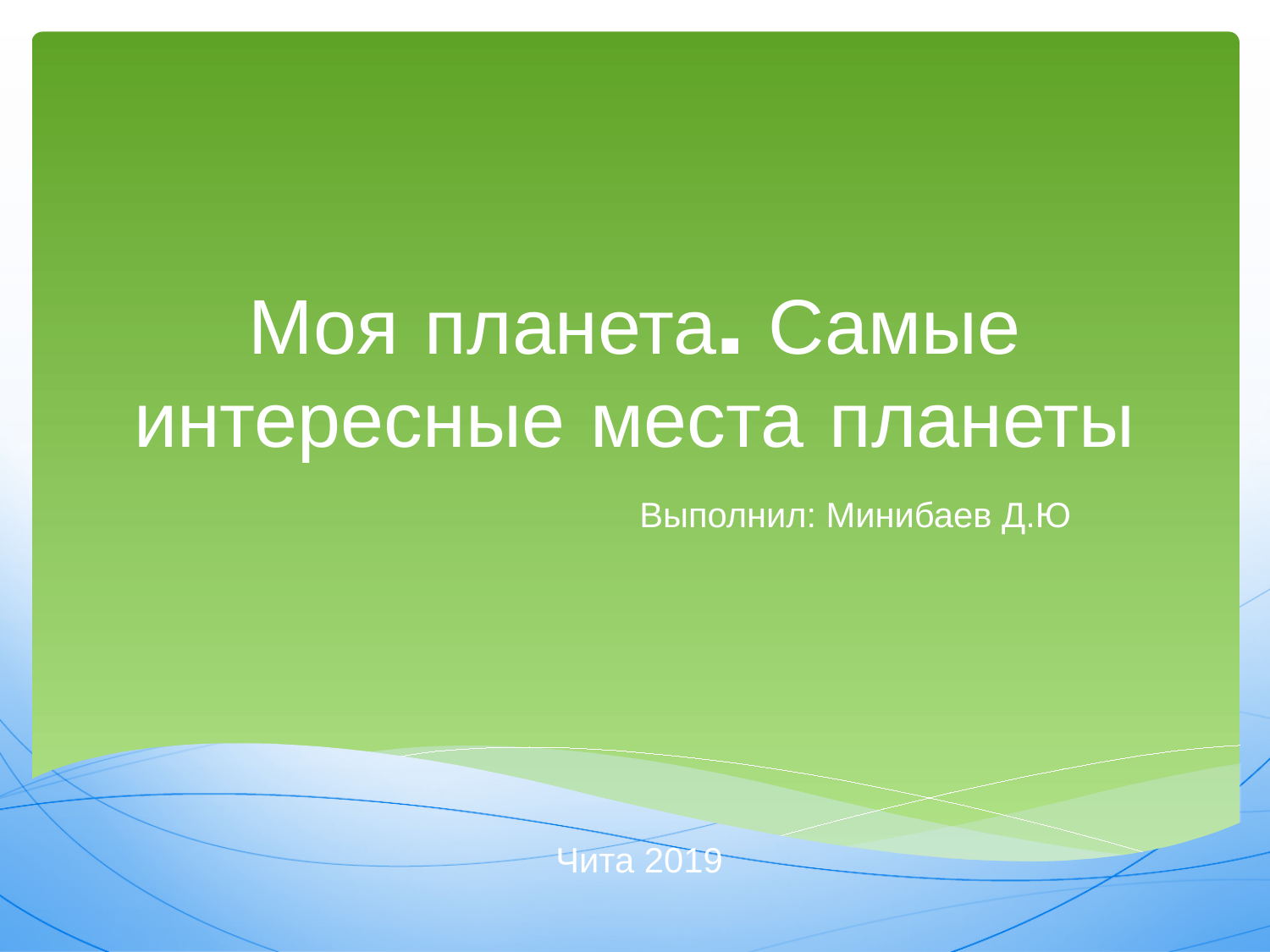

# Моя планета. Самые интересные места планеты
Выполнил: Минибаев Д.Ю

Чита 2019